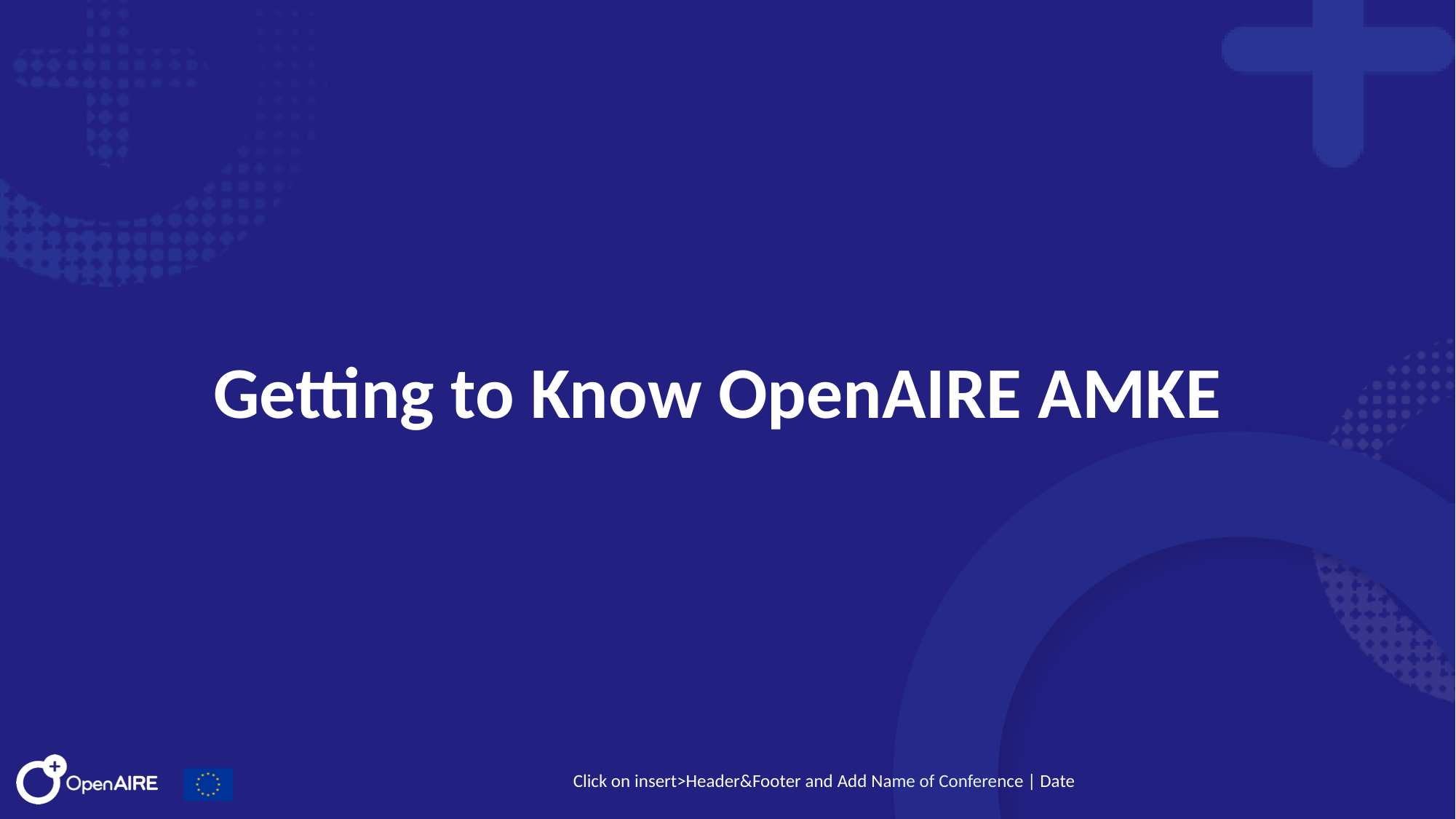

# Getting to Know OpenAIRE AMKE
Click on insert>Header&Footer and Add Name of Conference | Date